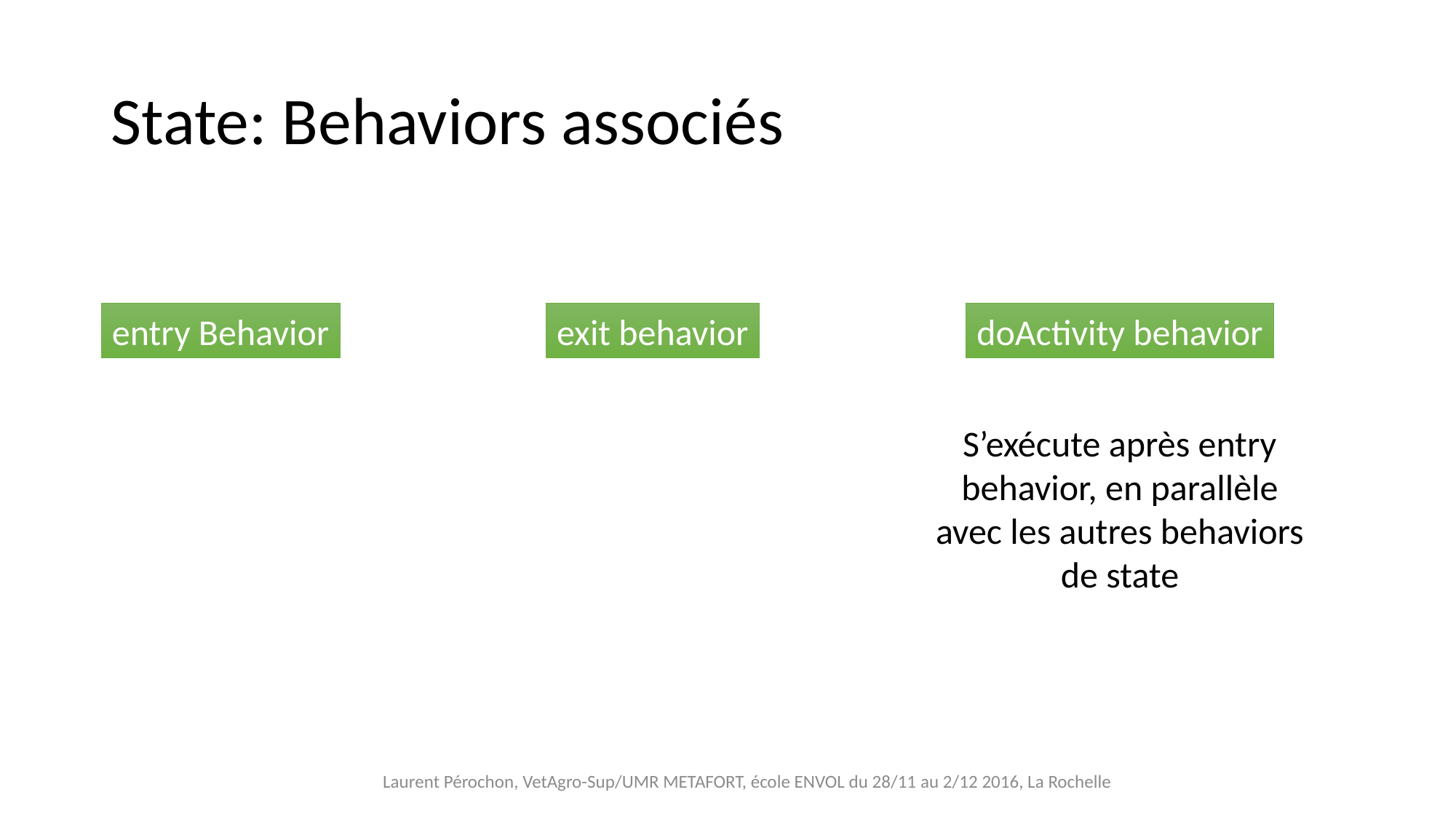

# State: Behaviors associés
entry Behavior
exit behavior
doActivity behavior
S’exécute après entry behavior, en parallèle avec les autres behaviors de state
Laurent Pérochon, VetAgro-Sup/UMR METAFORT, école ENVOL du 28/11 au 2/12 2016, La Rochelle